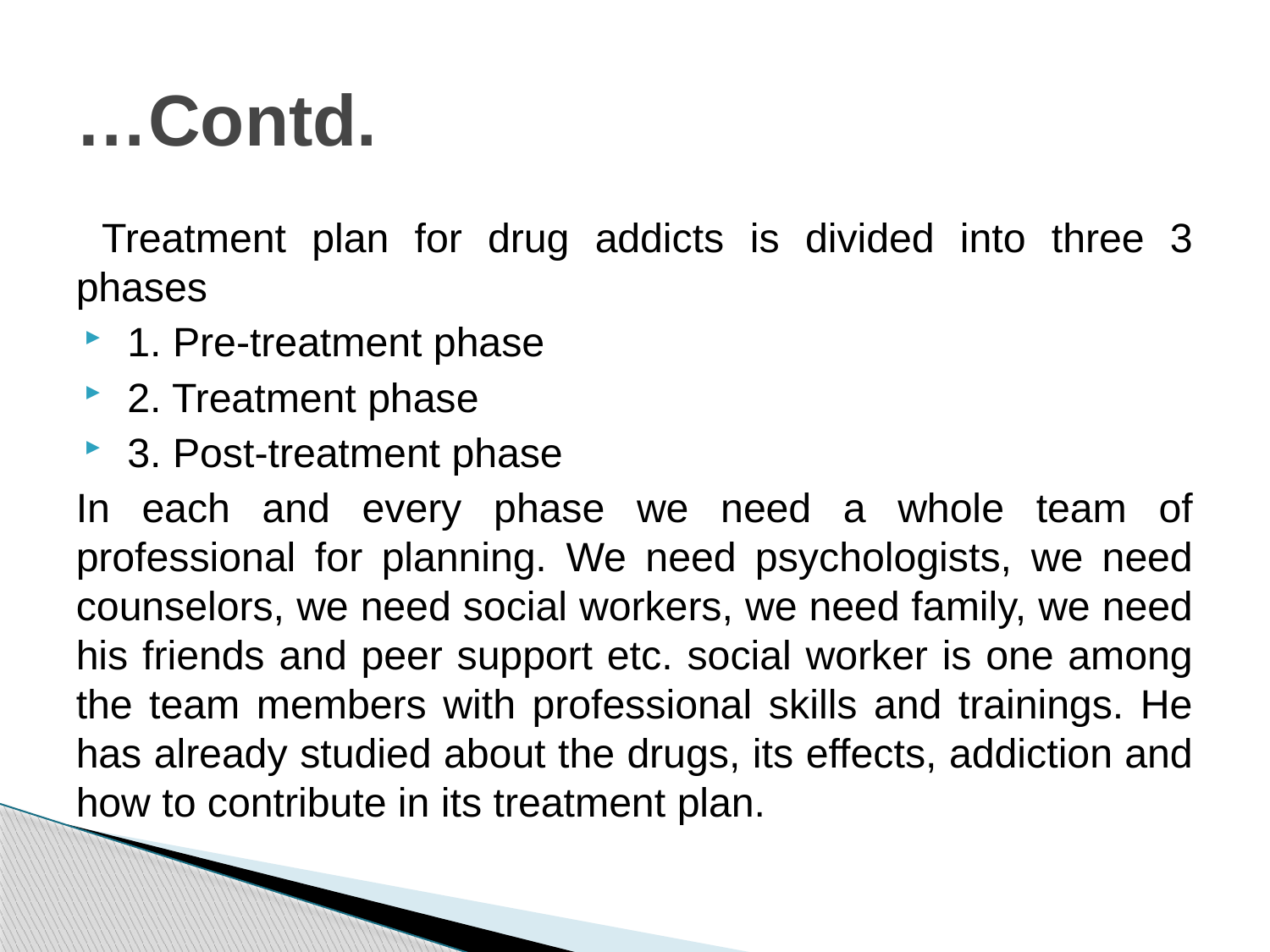

# …Contd.
 Treatment plan for drug addicts is divided into three 3 phases
1. Pre-treatment phase
2. Treatment phase
3. Post-treatment phase
In each and every phase we need a whole team of professional for planning. We need psychologists, we need counselors, we need social workers, we need family, we need his friends and peer support etc. social worker is one among the team members with professional skills and trainings. He has already studied about the drugs, its effects, addiction and how to contribute in its treatment plan.